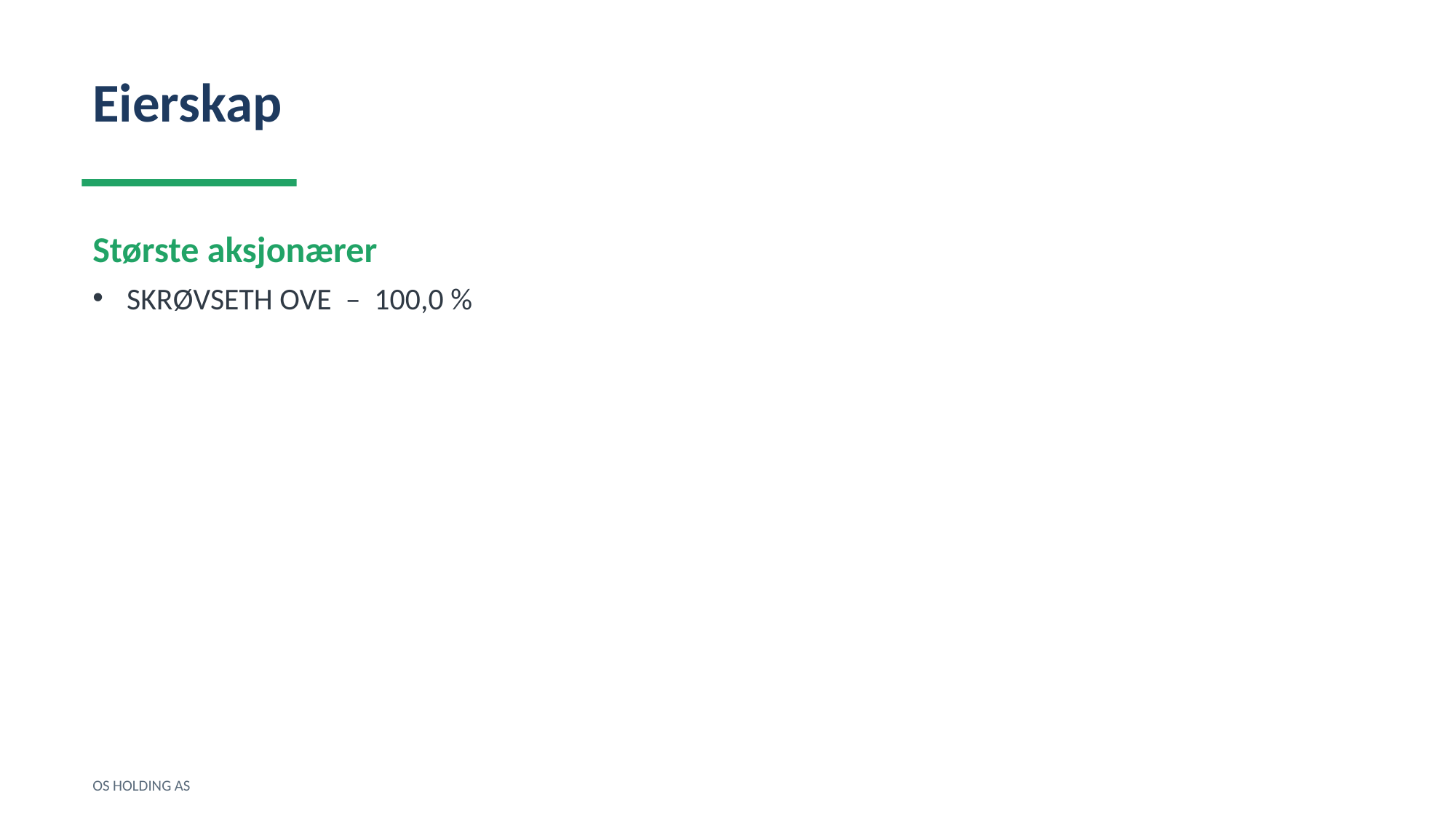

Eierskap

Største aksjonærer
SKRØVSETH OVE  –  100,0 %
OS HOLDING AS